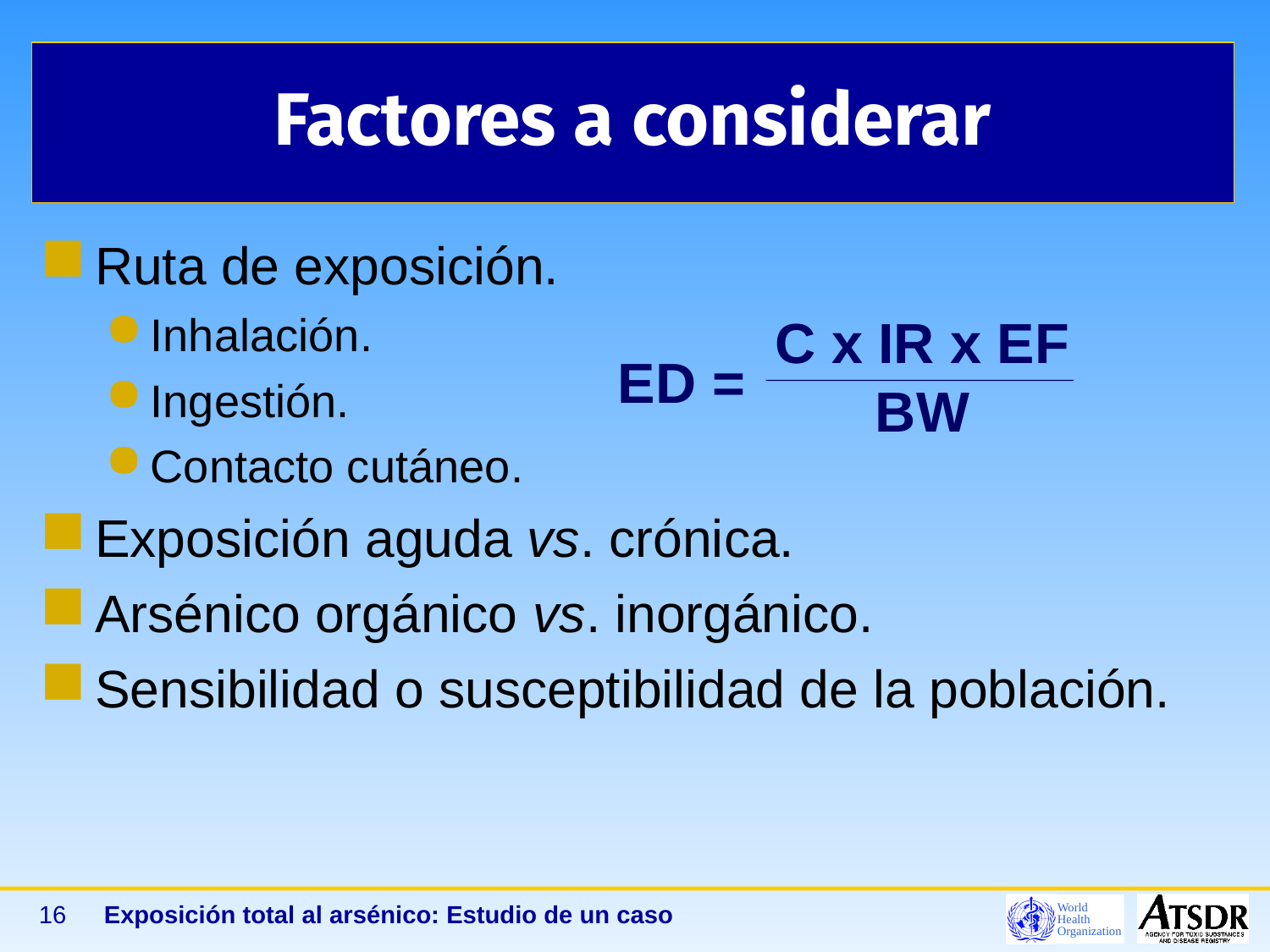

# Factores a considerar
Ruta de exposición.
Inhalación.
Ingestión.
Contacto cutáneo.
Exposición aguda vs. crónica.
Arsénico orgánico vs. inorgánico.
Sensibilidad o susceptibilidad de la población.
C x IR x EF
BW

ED =
16
Exposición total al arsénico: Estudio de un caso